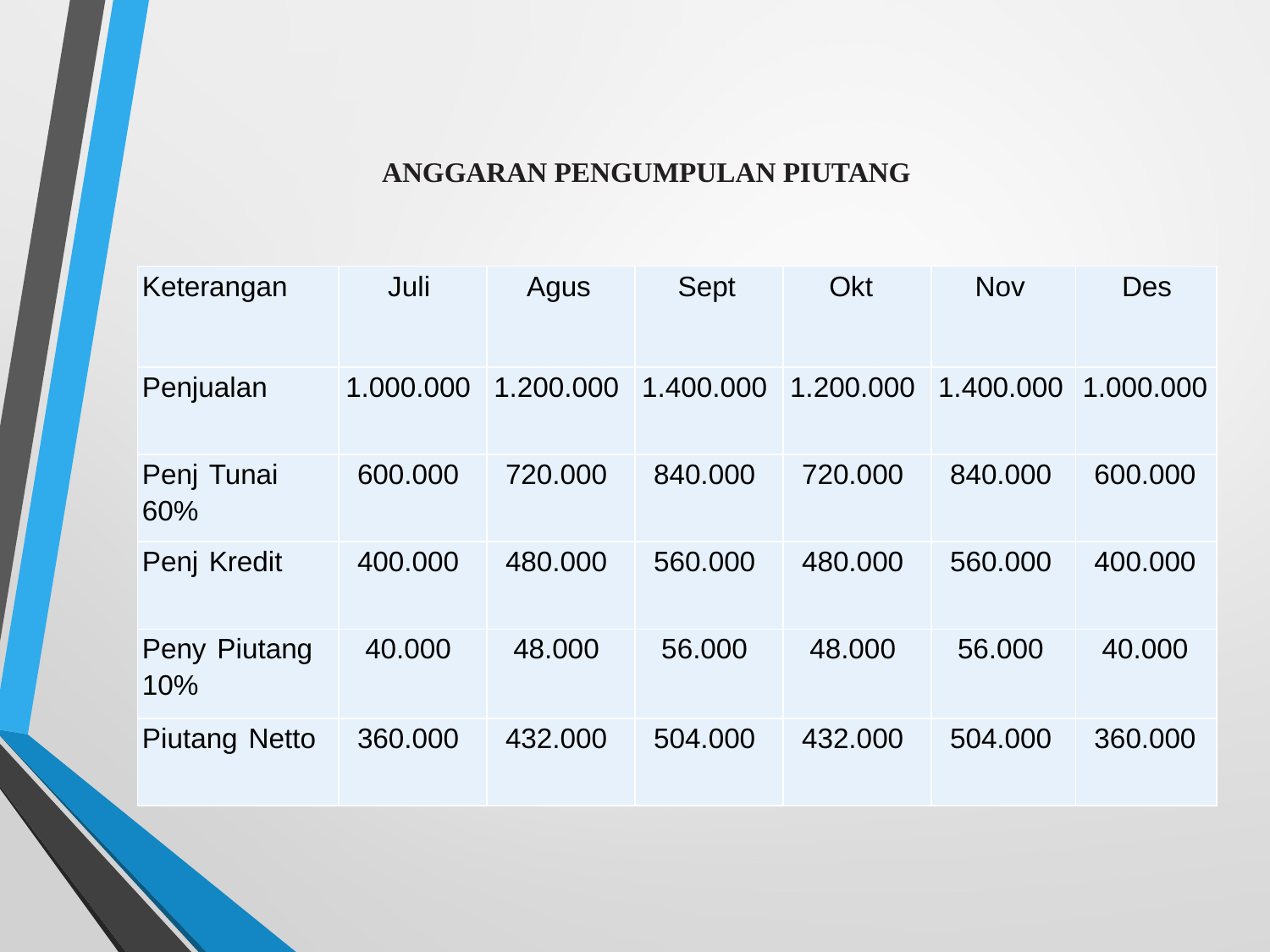

ANGGARAN PENGUMPULAN PIUTANG

| Keterangan | Juli | Agus | Sept | Okt | Nov | Des |
| --- | --- | --- | --- | --- | --- | --- |
| Penjualan | 1.000.000 | 1.200.000 | 1.400.000 | 1.200.000 | 1.400.000 | 1.000.000 |
| Penj Tunai 60% | 600.000 | 720.000 | 840.000 | 720.000 | 840.000 | 600.000 |
| Penj Kredit | 400.000 | 480.000 | 560.000 | 480.000 | 560.000 | 400.000 |
| Peny Piutang 10% | 40.000 | 48.000 | 56.000 | 48.000 | 56.000 | 40.000 |
| Piutang Netto | 360.000 | 432.000 | 504.000 | 432.000 | 504.000 | 360.000 |